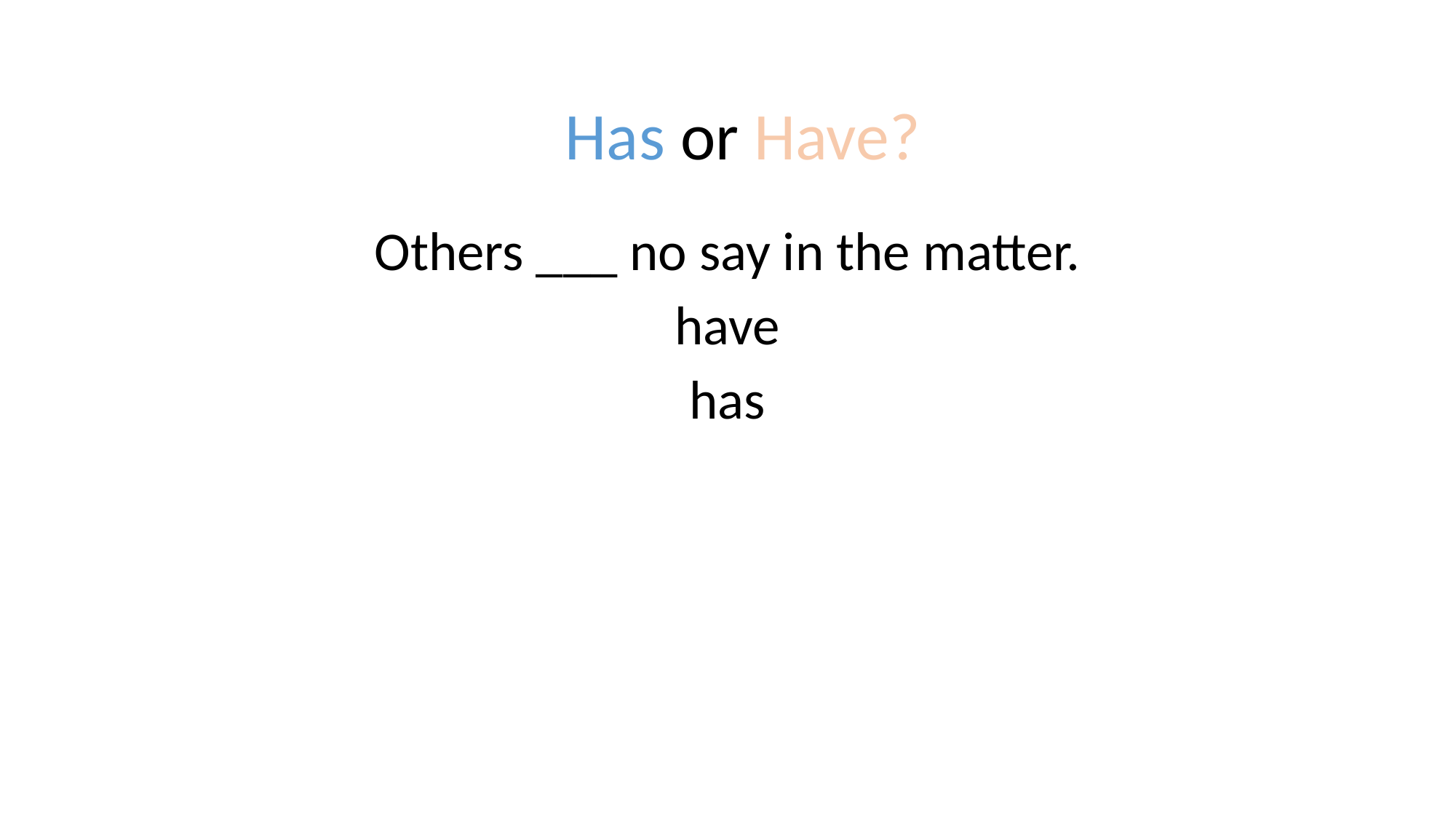

#
Has or Have?
Others ___ no say in the matter.
have
has